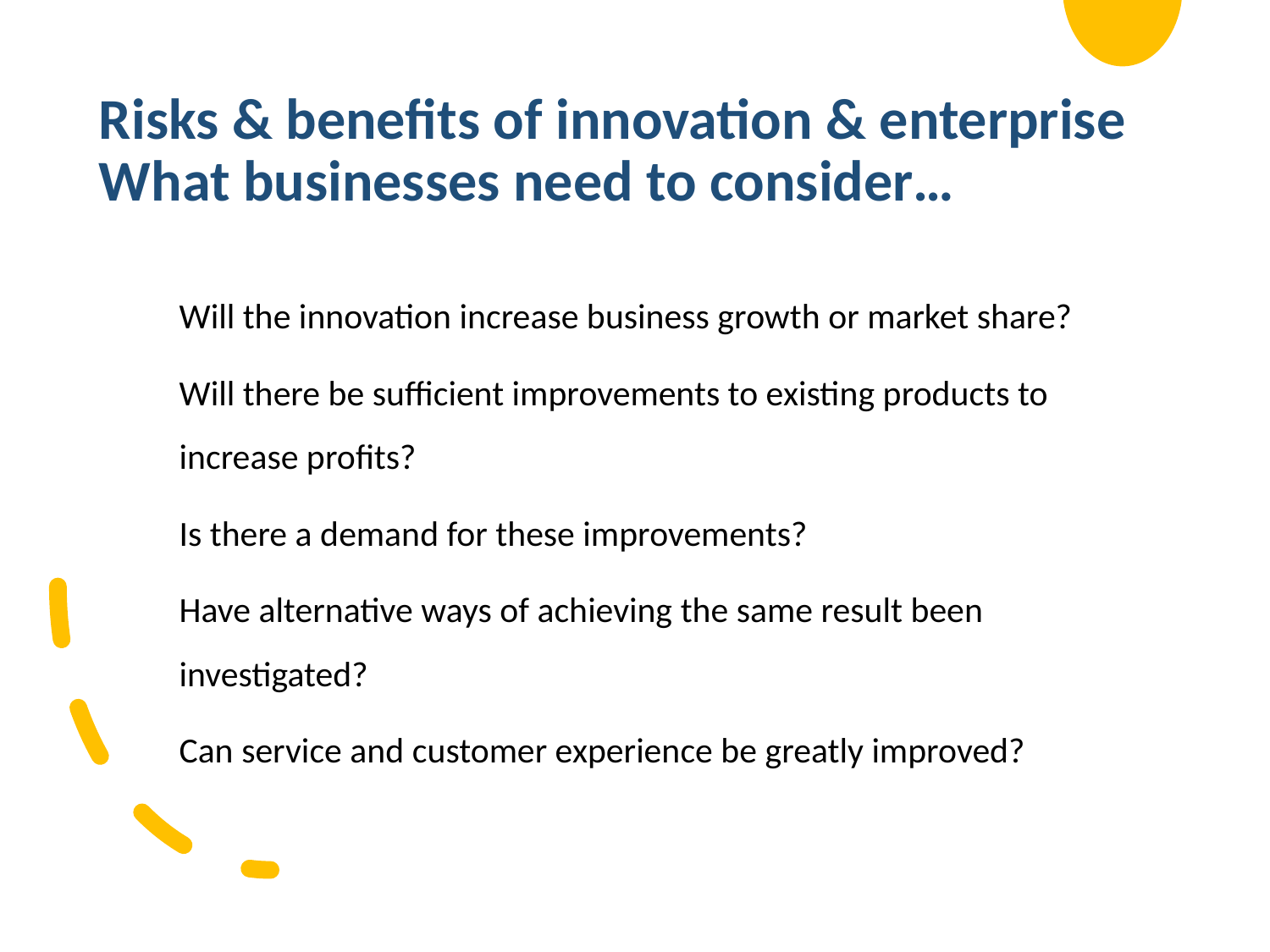

# Risks & benefits of innovation & enterprise What businesses need to consider…
Will the innovation increase business growth or market share?
Will there be sufficient improvements to existing products to increase profits?
Is there a demand for these improvements?
Have alternative ways of achieving the same result been investigated?
Can service and customer experience be greatly improved?